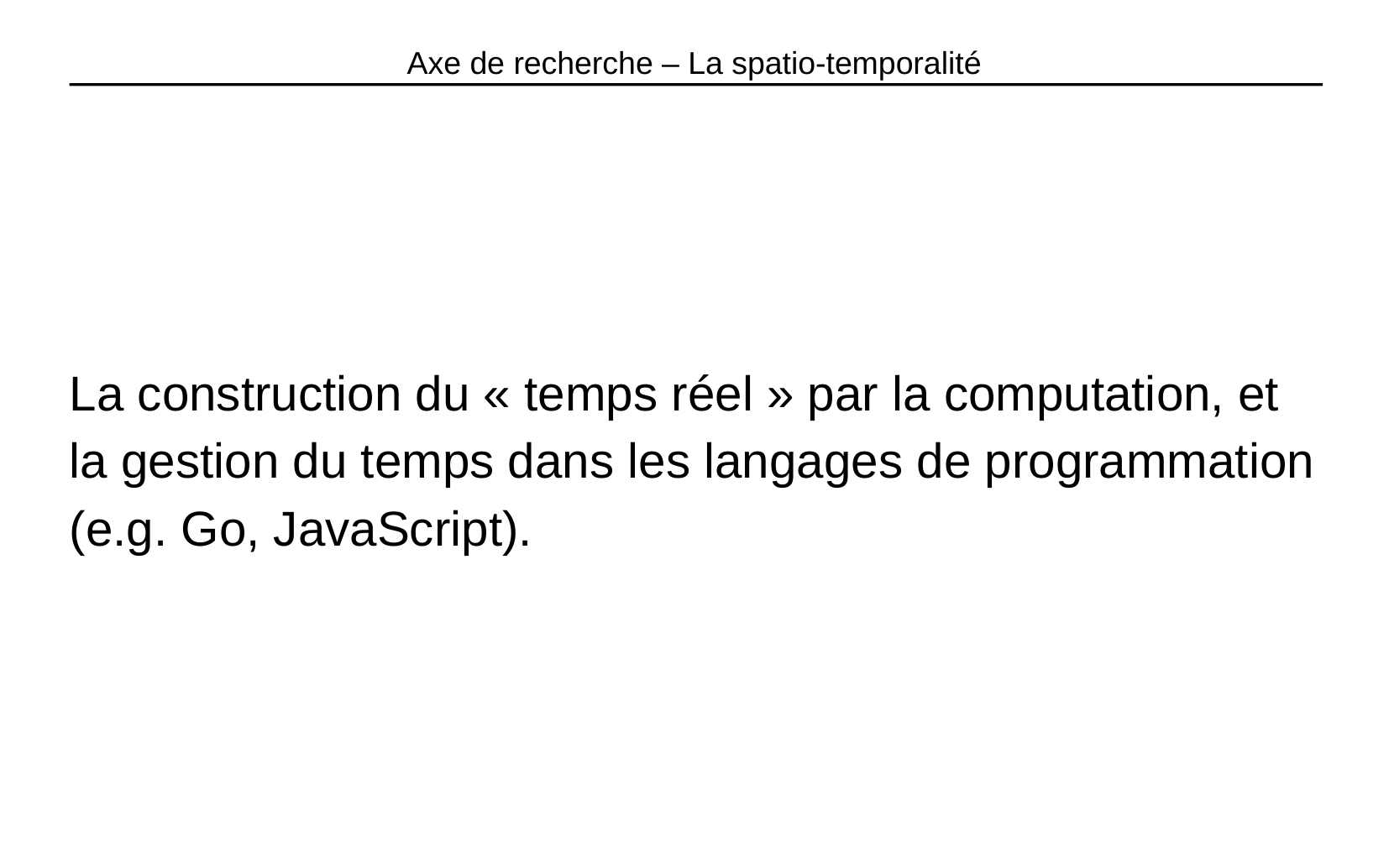

# Axe de recherche – La spatio-temporalité
La construction du « temps réel » par la computation, et la gestion du temps dans les langages de programmation (e.g. Go, JavaScript).